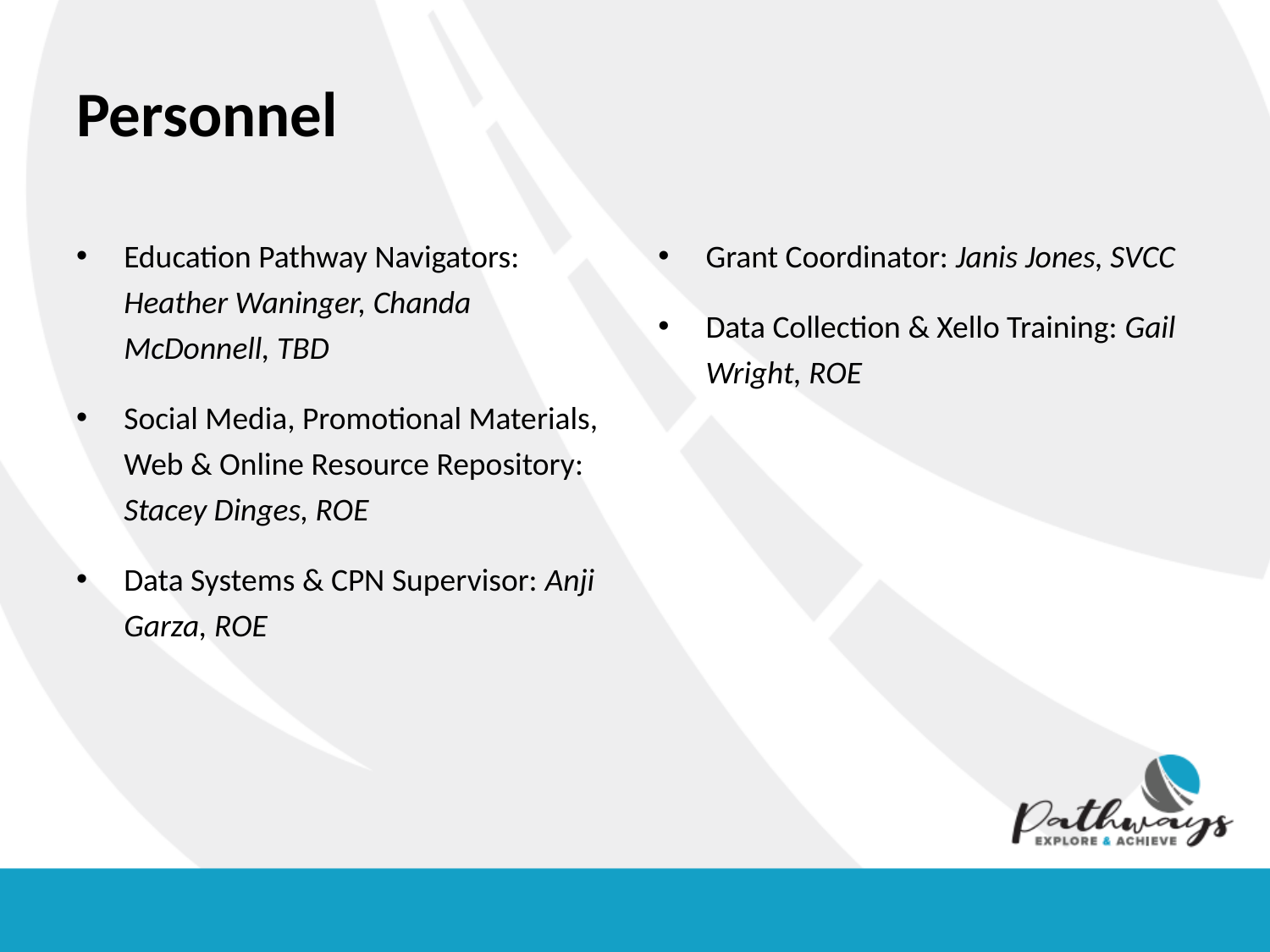

# Personnel
Education Pathway Navigators: Heather Waninger, Chanda McDonnell, TBD
Social Media, Promotional Materials, Web & Online Resource Repository: Stacey Dinges, ROE
Data Systems & CPN Supervisor: Anji Garza, ROE
Grant Coordinator: Janis Jones, SVCC
Data Collection & Xello Training: Gail Wright, ROE